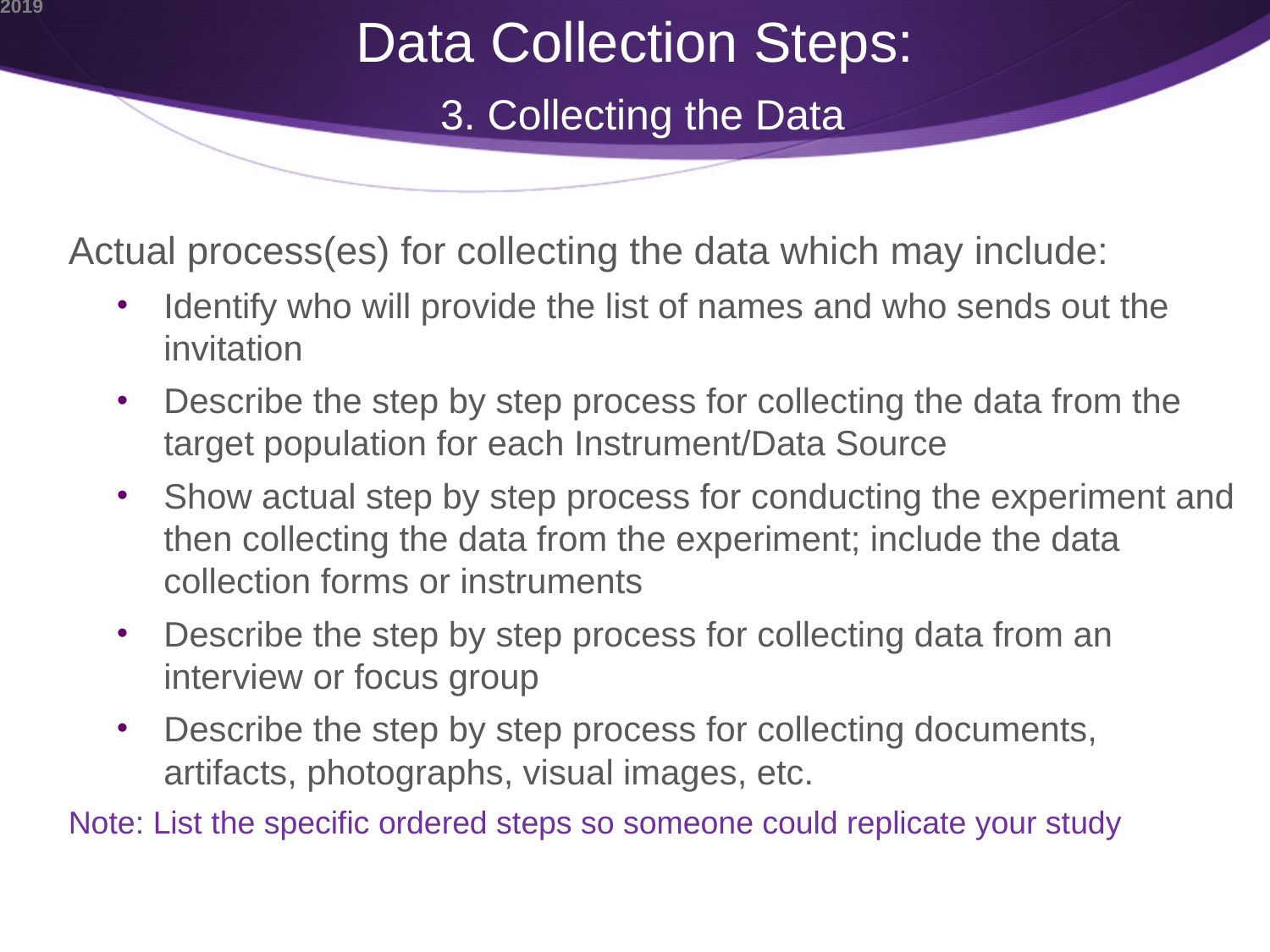

# Data Collection Steps: 3. Collecting the Data
Actual process(es) for collecting the data which may include:
Identify who will provide the list of names and who sends out the invitation
Describe the step by step process for collecting the data from the target population for each Instrument/Data Source
Show actual step by step process for conducting the experiment and then collecting the data from the experiment; include the data collection forms or instruments
Describe the step by step process for collecting data from an interview or focus group
Describe the step by step process for collecting documents, artifacts, photographs, visual images, etc.
Note: List the specific ordered steps so someone could replicate your study

10/9/2019